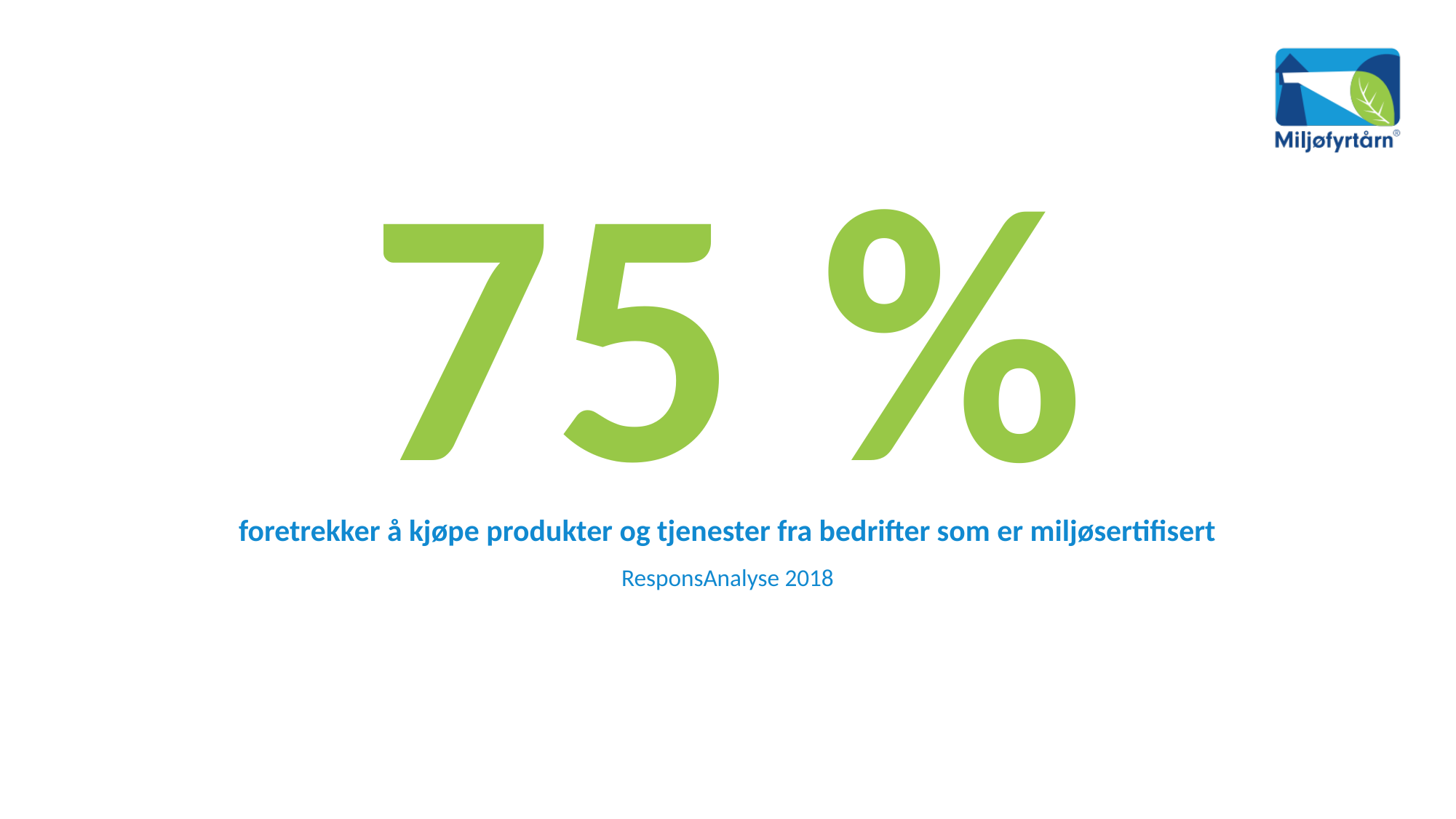

# 75 %
foretrekker å kjøpe produkter og tjenester fra bedrifter som er miljøsertifisert
ResponsAnalyse 2018